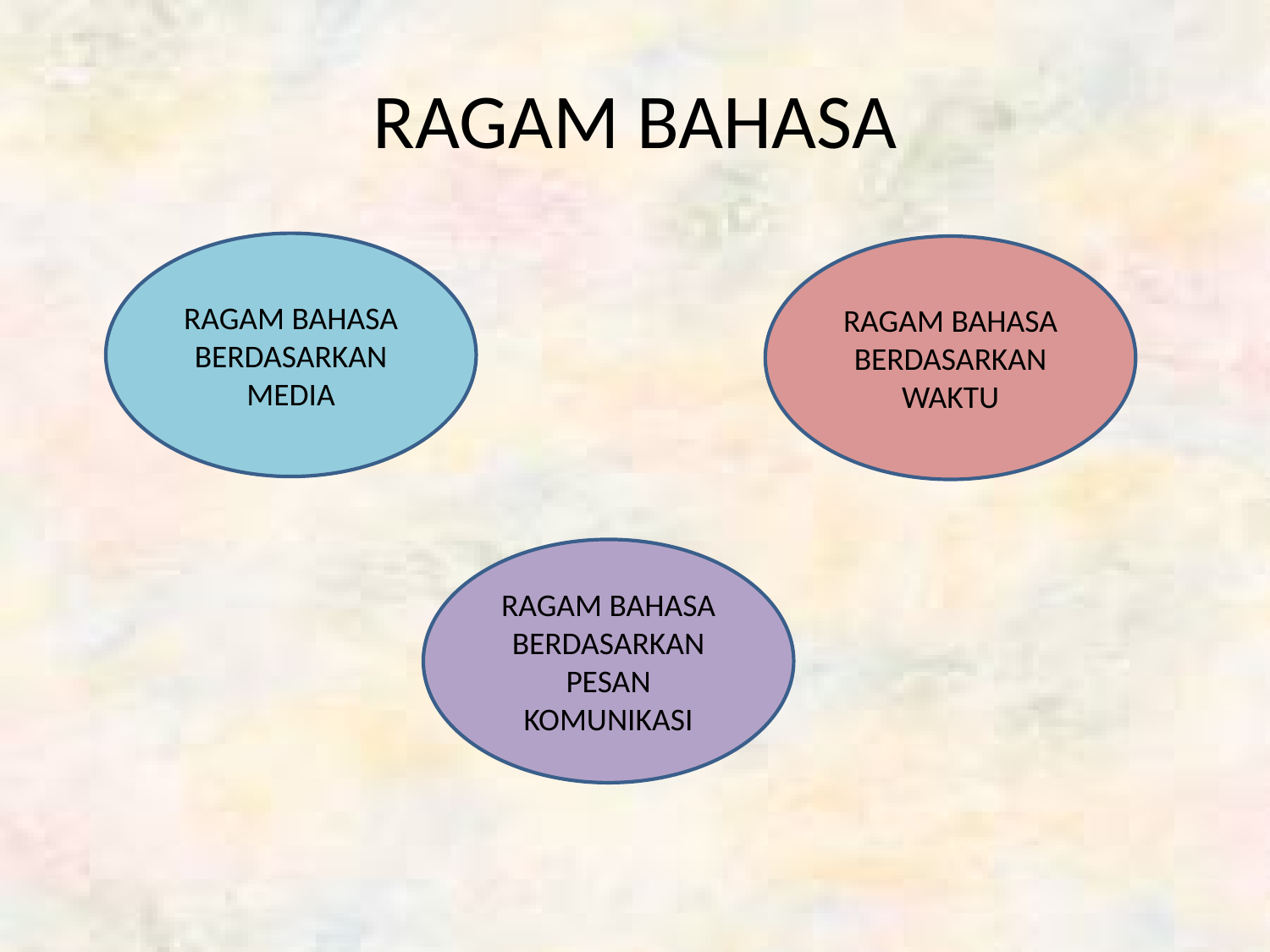

# RAGAM BAHASA
RAGAM BAHASA BERDASARKAN MEDIA
RAGAM BAHASA BERDASARKAN WAKTU
RAGAM BAHASA BERDASARKAN PESAN KOMUNIKASI